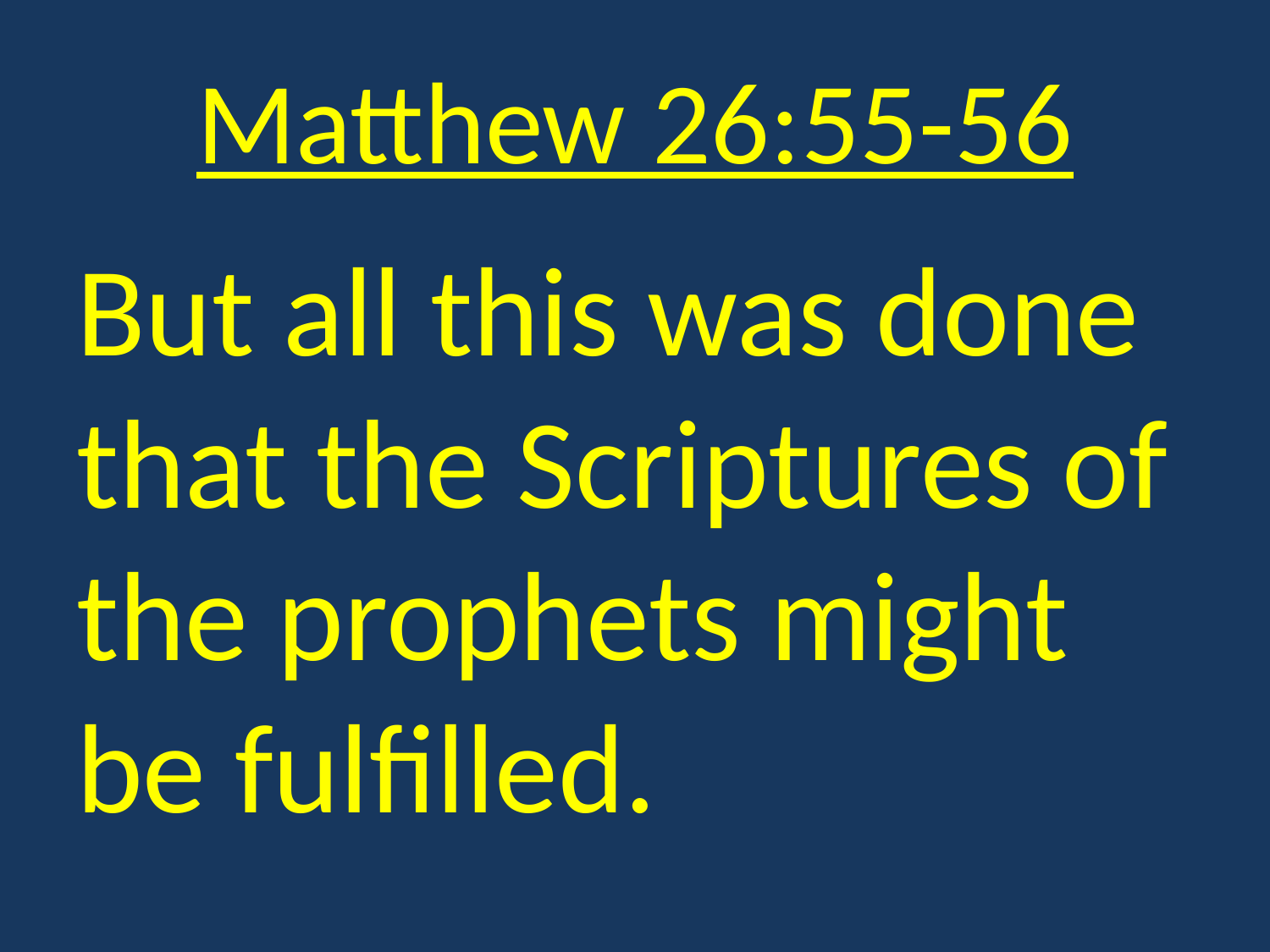

# Matthew 26:55-56
But all this was done that the Scriptures of the prophets might be fulfilled.